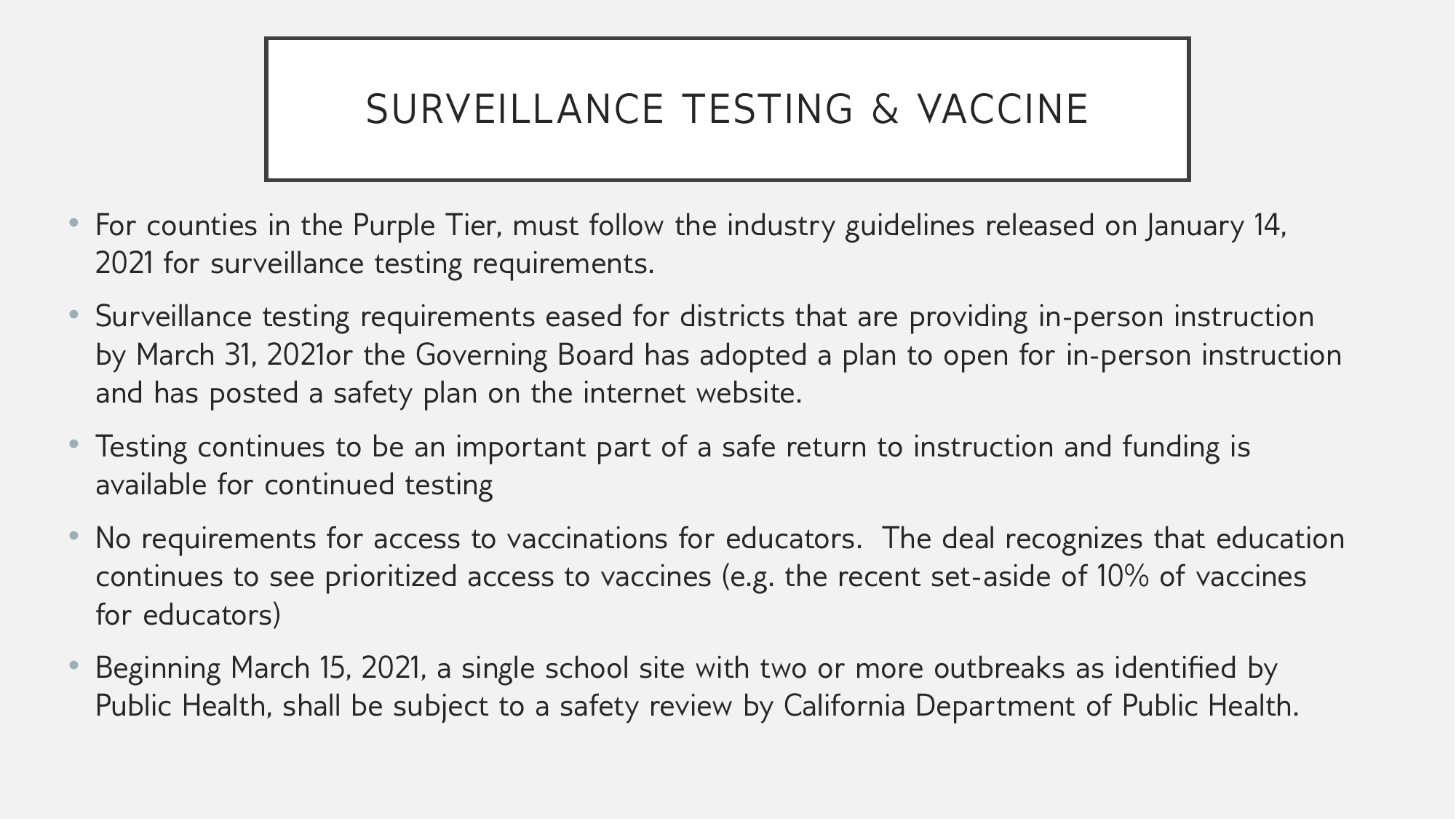

# Surveillance Testing & Vaccine
For counties in the Purple Tier, must follow the industry guidelines released on January 14, 2021 for surveillance testing requirements.
Surveillance testing requirements eased for districts that are providing in-person instruction by March 31, 2021or the Governing Board has adopted a plan to open for in-person instruction and has posted a safety plan on the internet website.
Testing continues to be an important part of a safe return to instruction and funding is available for continued testing
No requirements for access to vaccinations for educators.  The deal recognizes that education continues to see prioritized access to vaccines (e.g. the recent set-aside of 10% of vaccines for educators)
Beginning March 15, 2021, a single school site with two or more outbreaks as identified by Public Health, shall be subject to a safety review by California Department of Public Health.